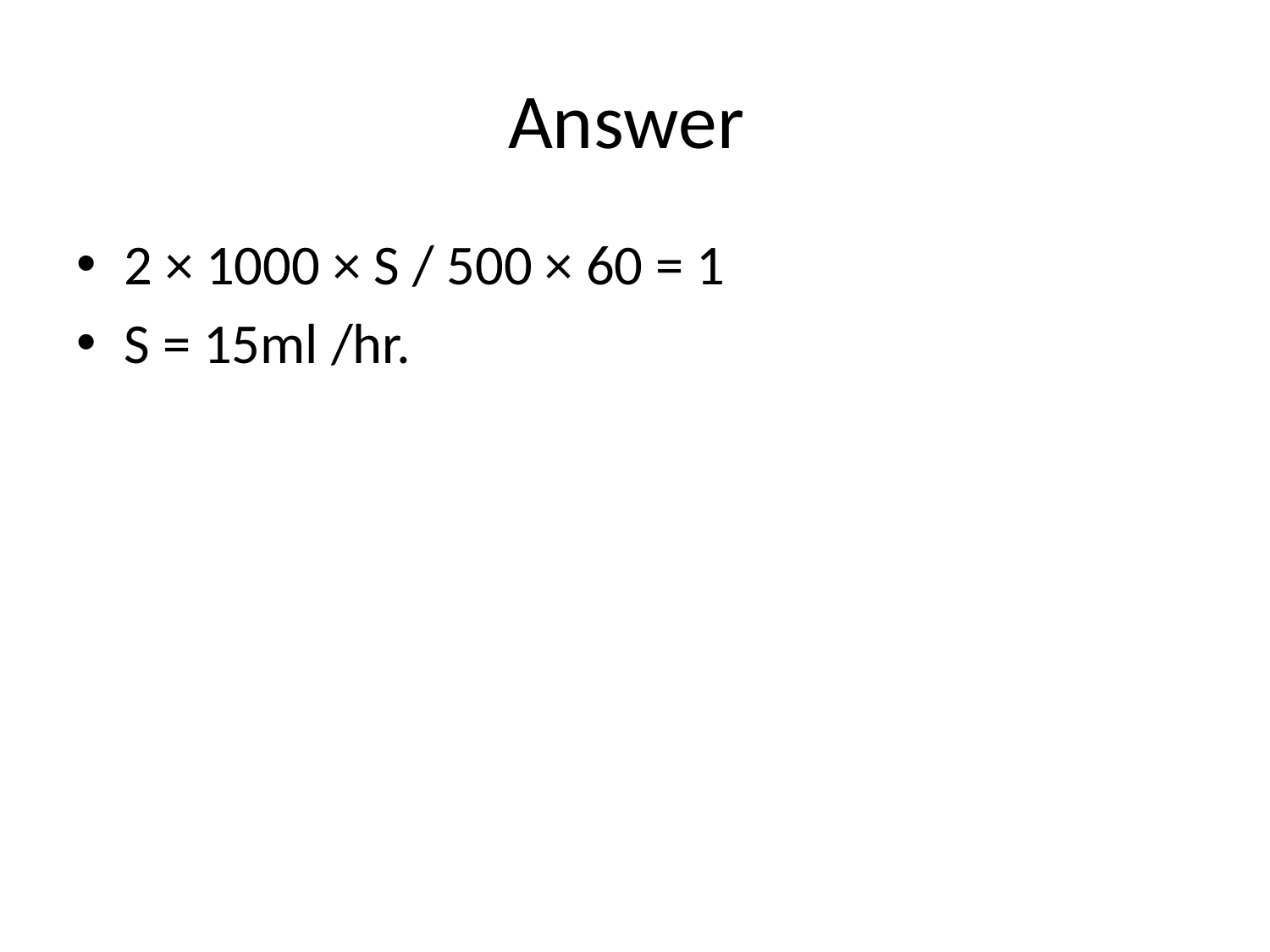

# Answer
2 × 1000 × S / 500 × 60 = 1
S = 15ml /hr.